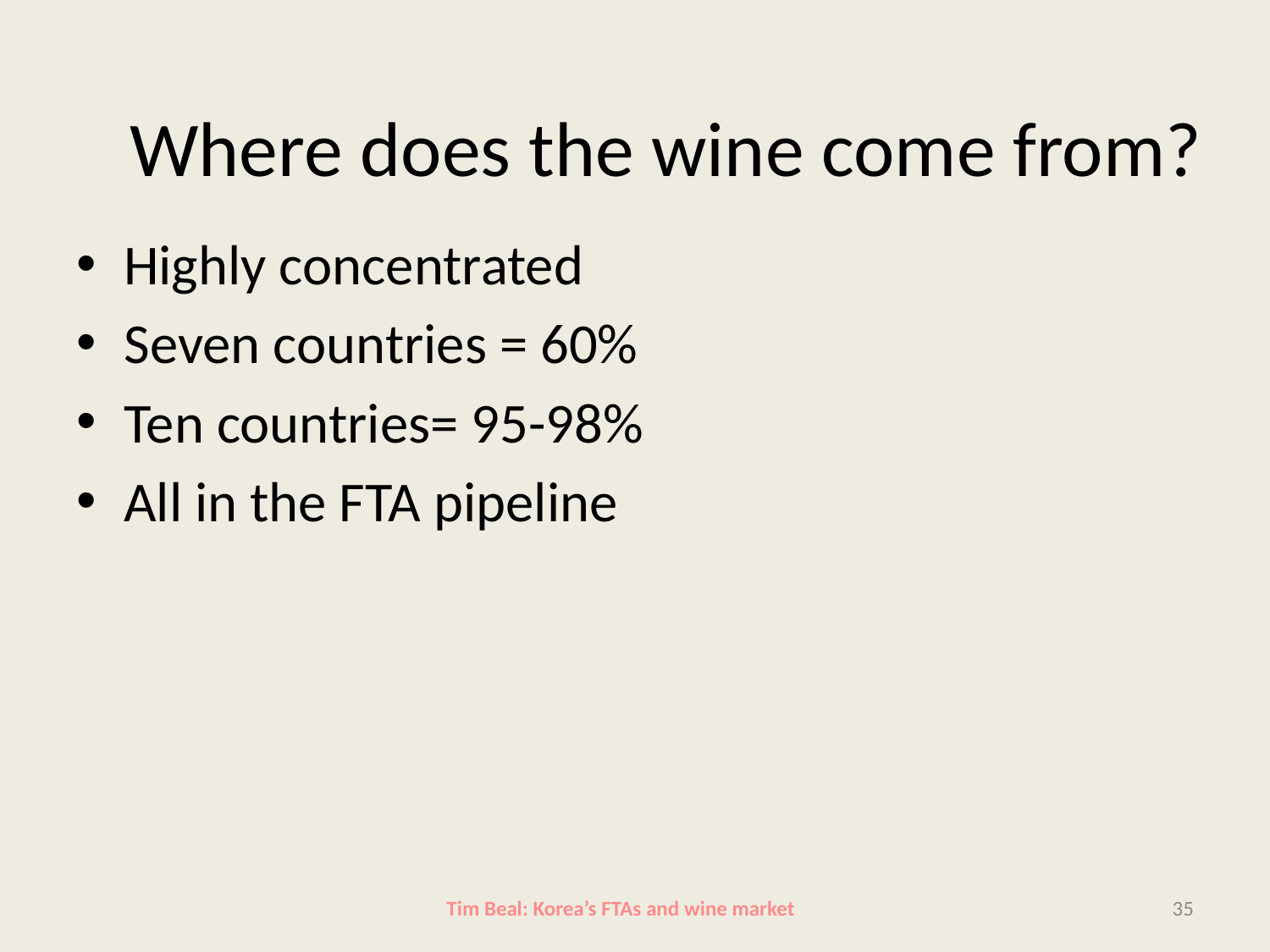

# Where does the wine come from?
Highly concentrated
Seven countries = 60%
Ten countries= 95-98%
All in the FTA pipeline
Tim Beal: Korea’s FTAs and wine market
35